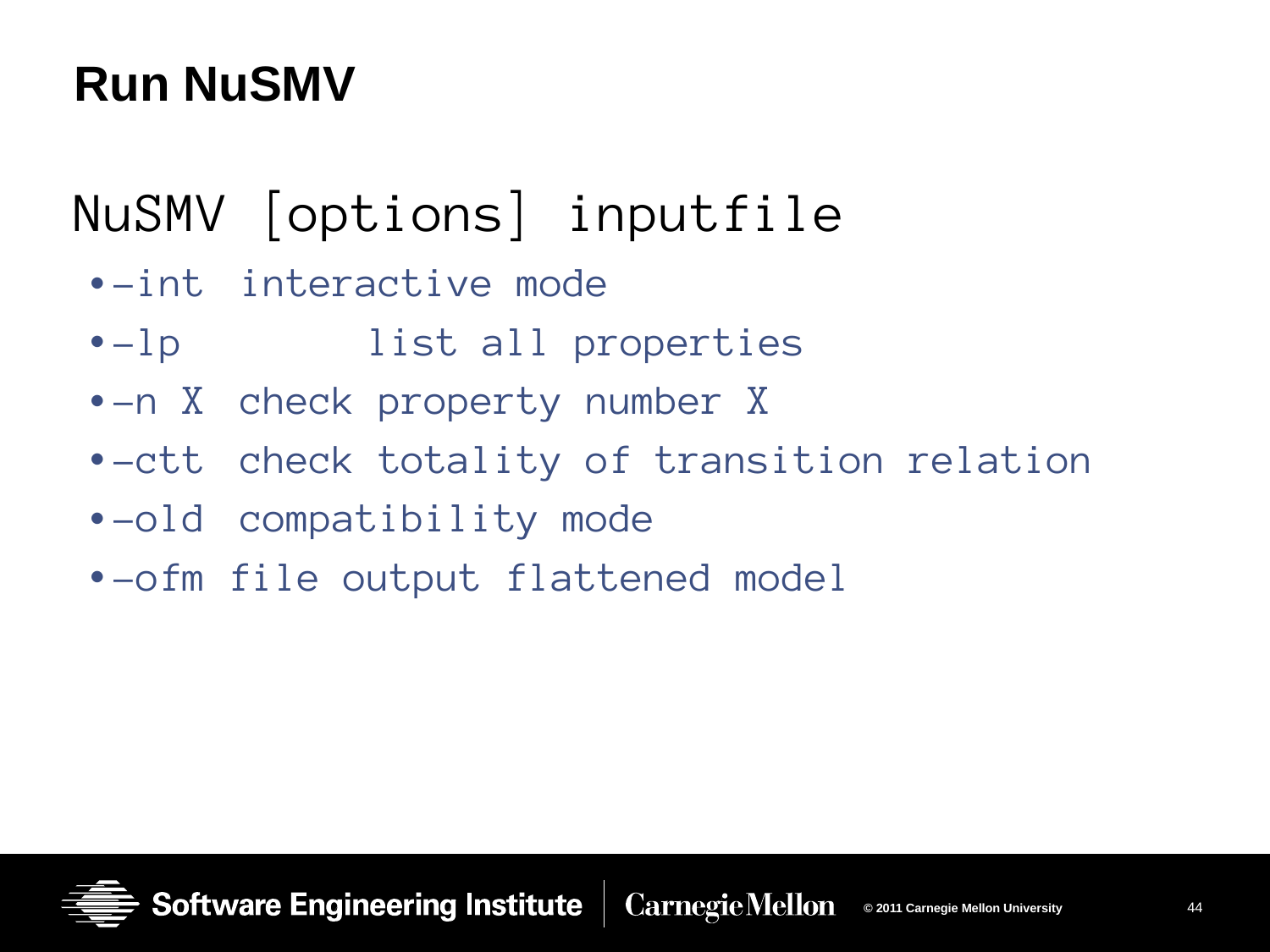

# Run NuSMV
NuSMV [options] inputfile
-int 	interactive mode
-lp		list all properties
-n X 	check property number X
-ctt	check totality of transition relation
-old	compatibility mode
-ofm file output flattened model